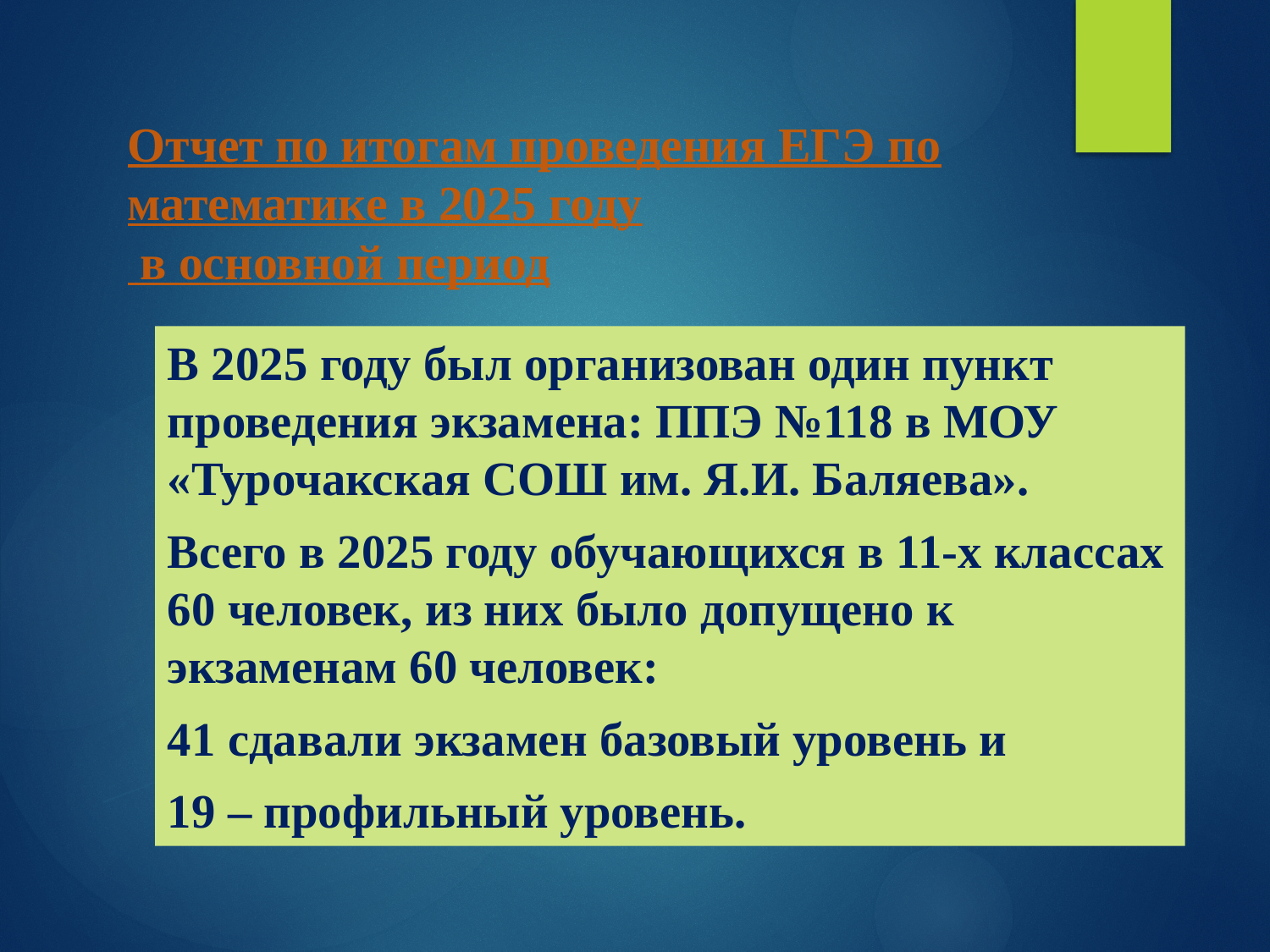

# Отчет по итогам проведения ЕГЭ по математике в 2025 году в основной период
В 2025 году был организован один пункт проведения экзамена: ППЭ №118 в МОУ «Турочакская СОШ им. Я.И. Баляева».
Всего в 2025 году обучающихся в 11-х классах 60 человек, из них было допущено к экзаменам 60 человек:
41 сдавали экзамен базовый уровень и
19 – профильный уровень.